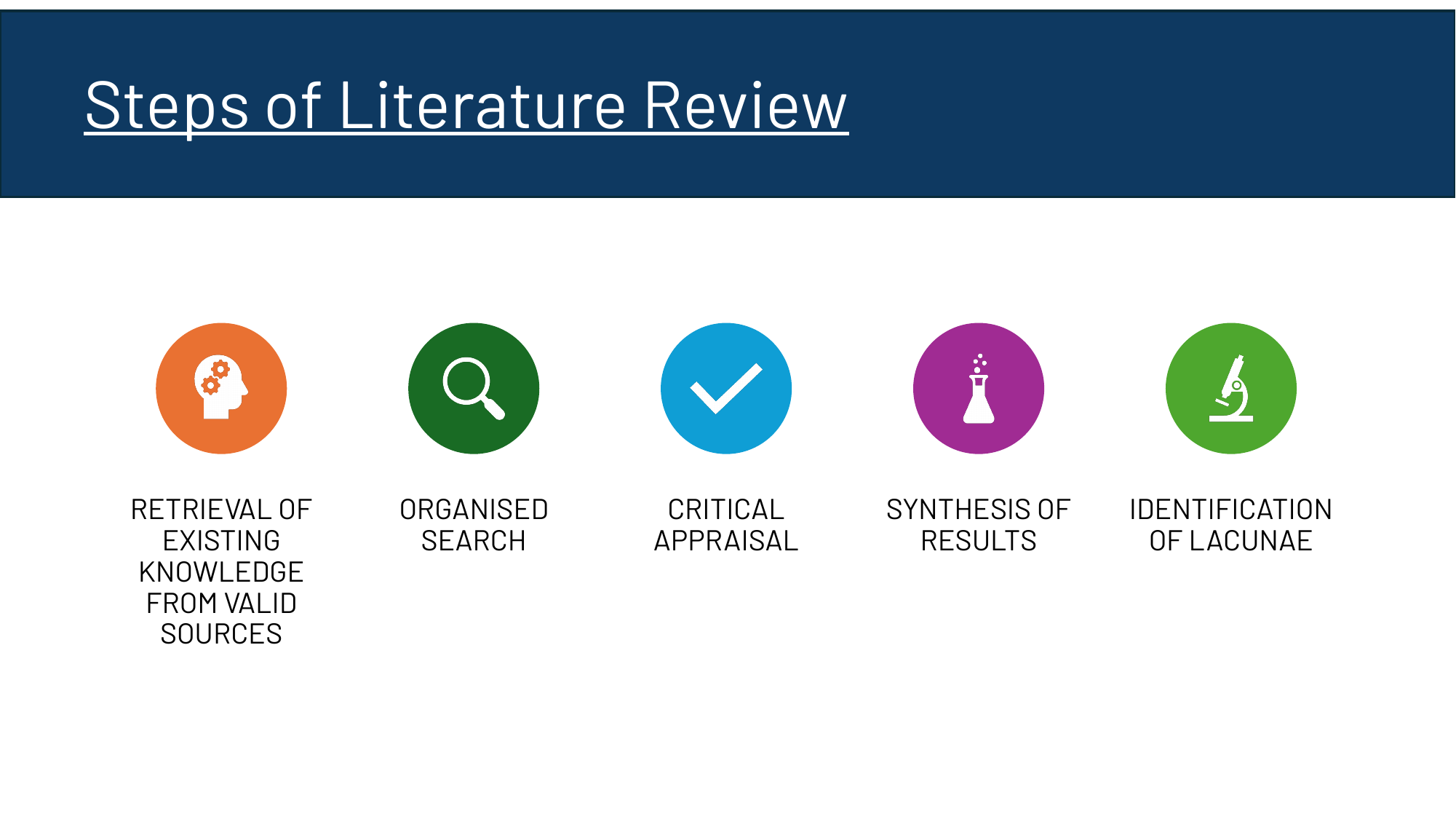

# Steps of Literature Review
Retrieval of existing knowledge from valid sources
Organised search
Critical appraisal
Synthesis of results
Identification of Lacunae